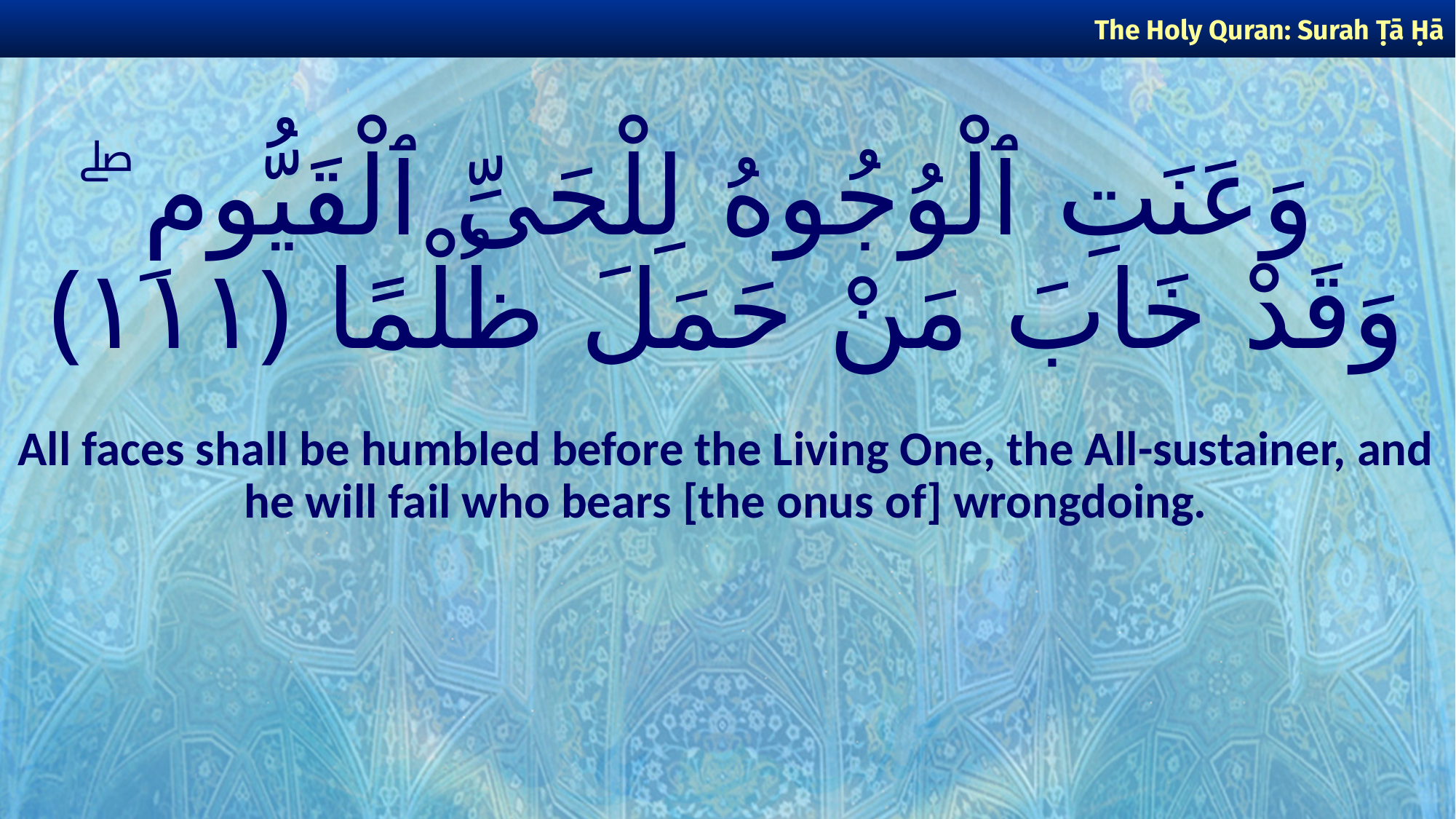

The Holy Quran: Surah Ṭā Ḥā
# وَعَنَتِ ٱلْوُجُوهُ لِلْحَىِّ ٱلْقَيُّومِ ۖ وَقَدْ خَابَ مَنْ حَمَلَ ظُلْمًا ﴿١١١﴾
All faces shall be humbled before the Living One, the All-sustainer, and he will fail who bears [the onus of] wrongdoing.